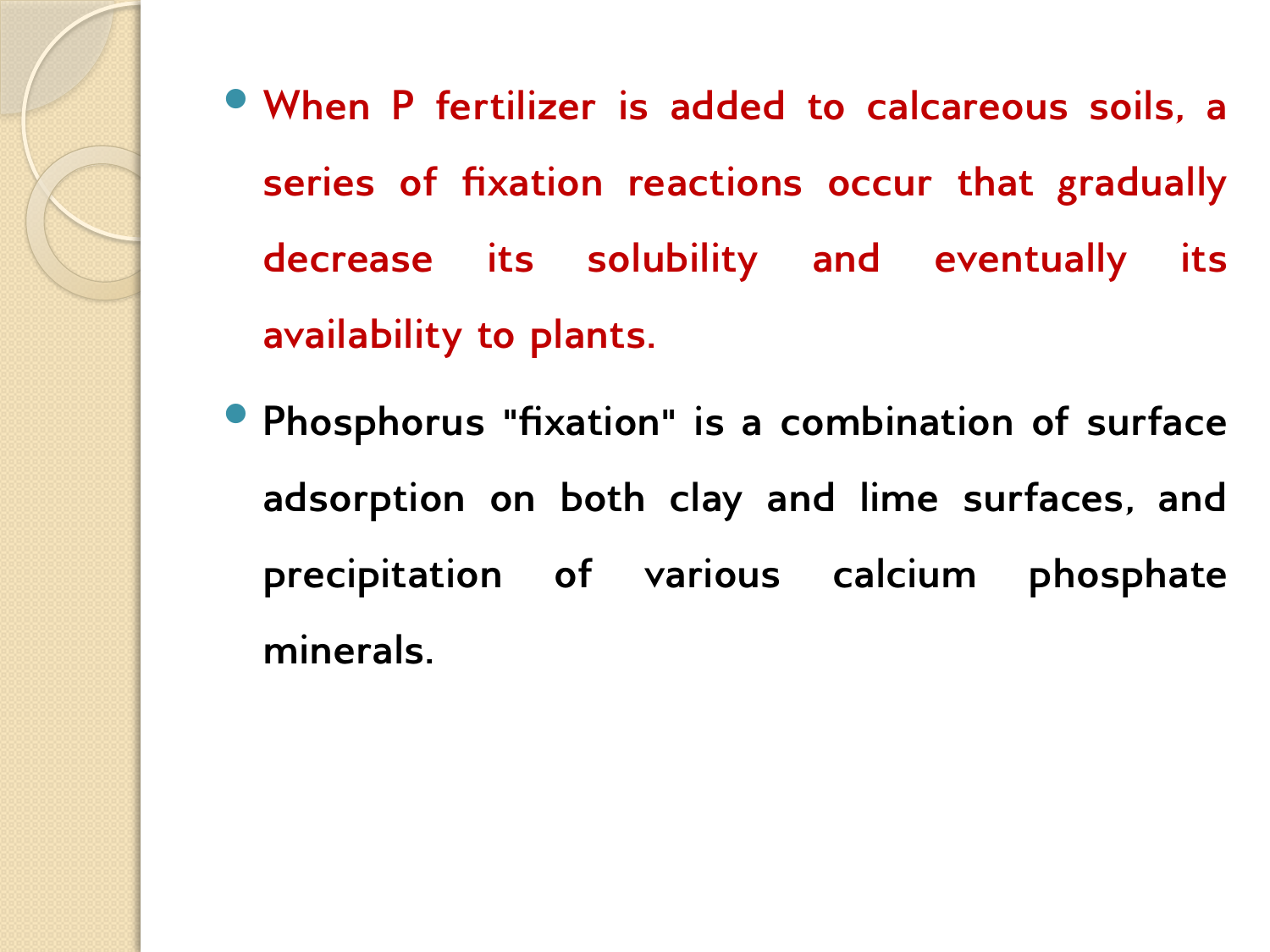

When P fertilizer is added to calcareous soils, a series of fixation reactions occur that gradually decrease its solubility and eventually its availability to plants.
Phosphorus "fixation" is a combination of surface adsorption on both clay and lime surfaces, and precipitation of various calcium phosphate minerals.